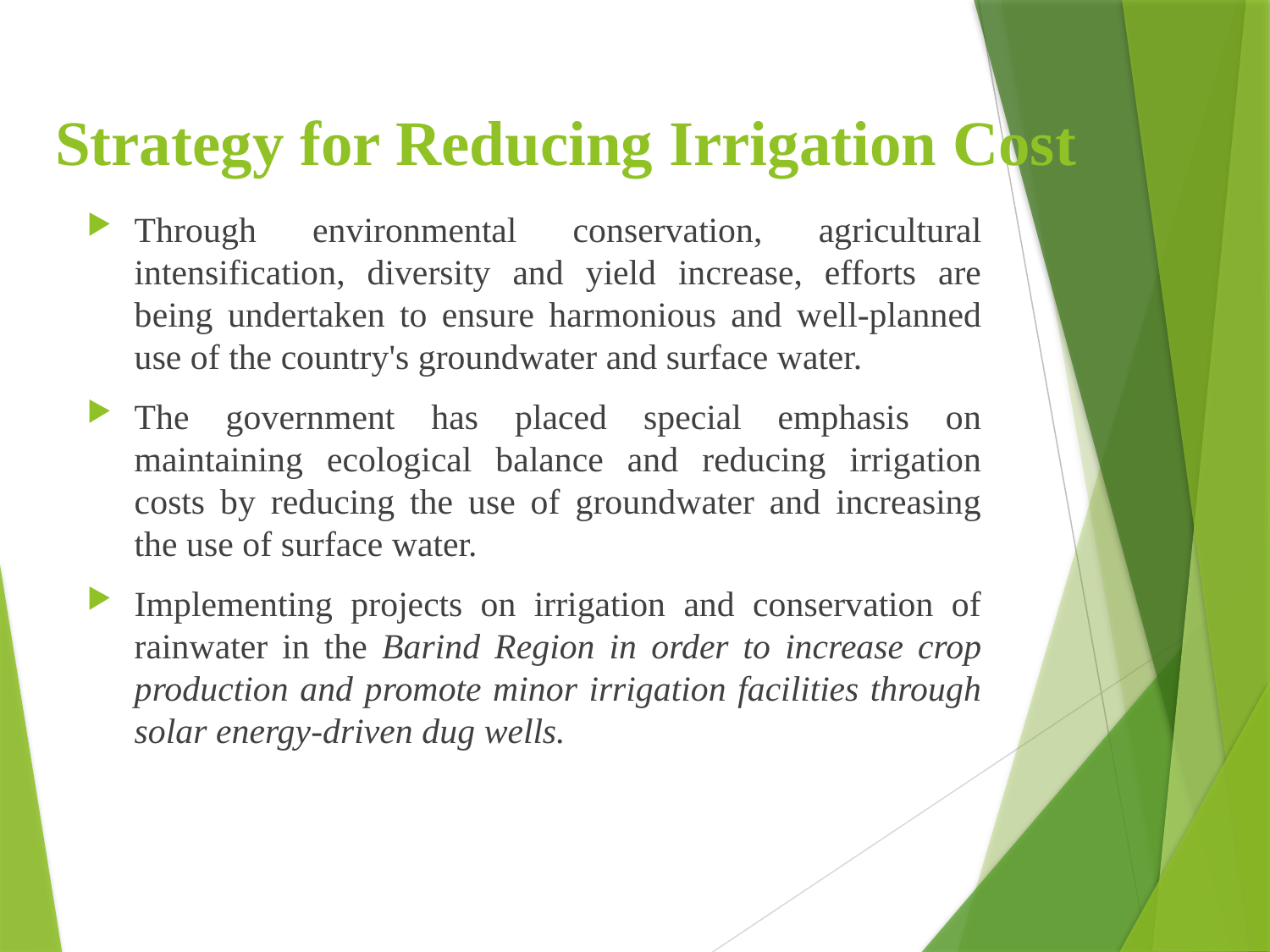

# Strategy for Reducing Irrigation Cost
Through environmental conservation, agricultural intensification, diversity and yield increase, efforts are being undertaken to ensure harmonious and well-planned use of the country's groundwater and surface water.
The government has placed special emphasis on maintaining ecological balance and reducing irrigation costs by reducing the use of groundwater and increasing the use of surface water.
Implementing projects on irrigation and conservation of rainwater in the Barind Region in order to increase crop production and promote minor irrigation facilities through solar energy-driven dug wells.